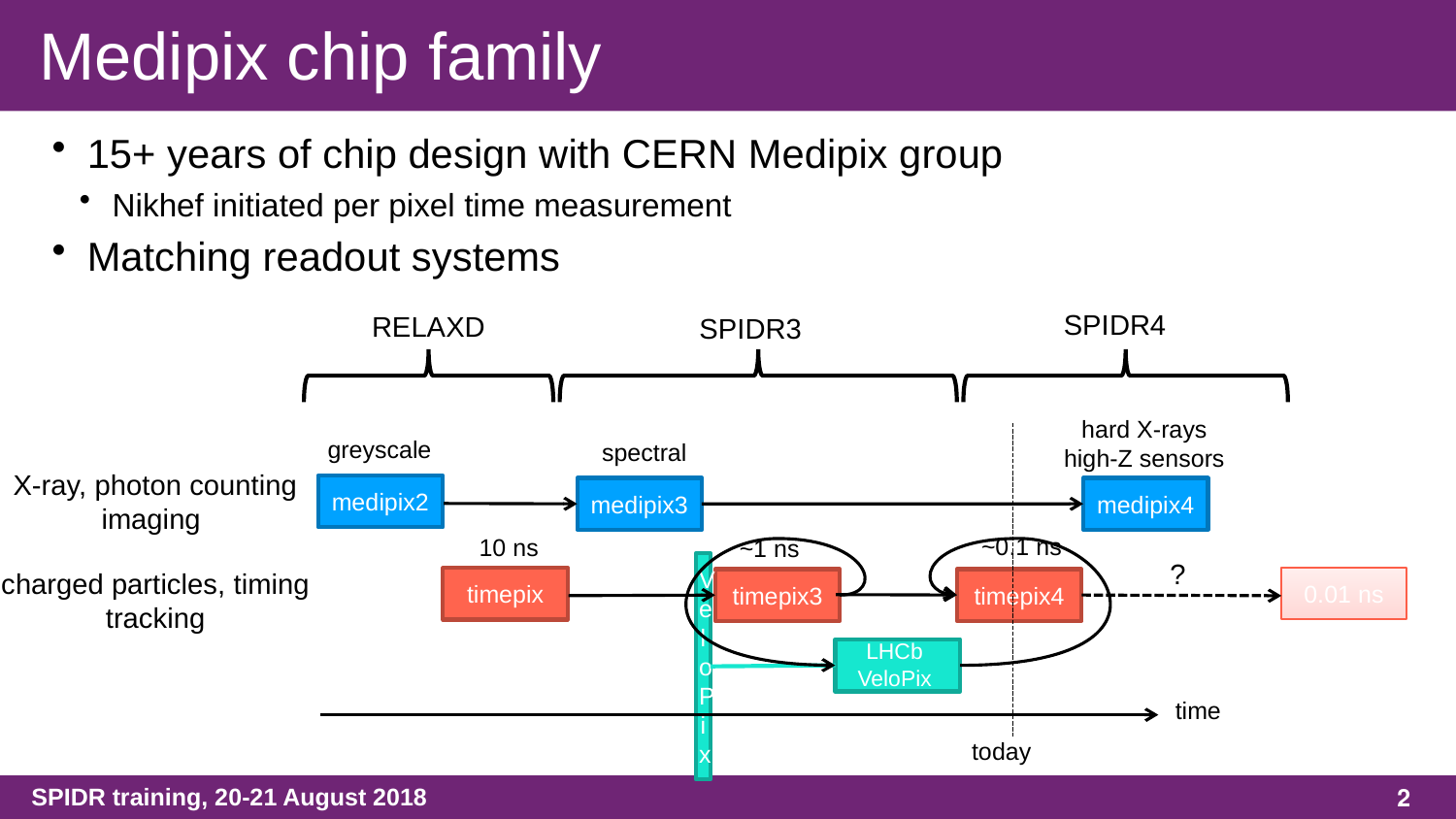

# Medipix chip family
15+ years of chip design with CERN Medipix group
Nikhef initiated per pixel time measurement
Matching readout systems

SPIDR4
RELAXD
SPIDR3
hard X-rays
high-Z sensors
greyscale
spectral
X-ray, photon counting
imaging
medipix2
medipix3
medipix4
~0.1 ns
10 ns
~1 ns
?
charged particles, timing
tracking
0.01 ns
timepix
timepix4
timepix3
LHCb
VeloPix

VeloPix
time
today